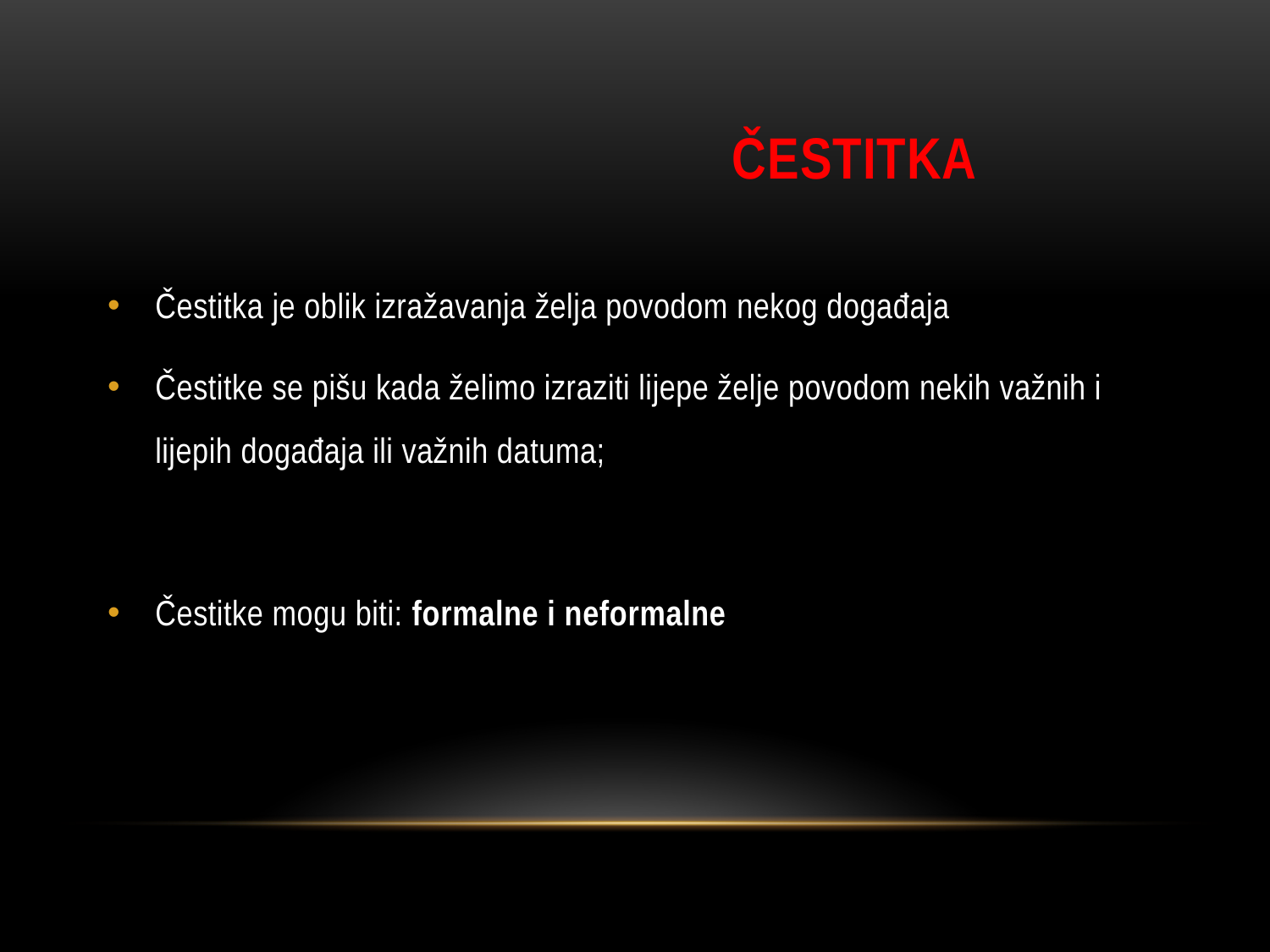

# ČESTITKA
Čestitka je oblik izražavanja želja povodom nekog događaja
Čestitke se pišu kada želimo izraziti lijepe želje povodom nekih važnih i lijepih događaja ili važnih datuma;

Čestitke mogu biti: formalne i neformalne